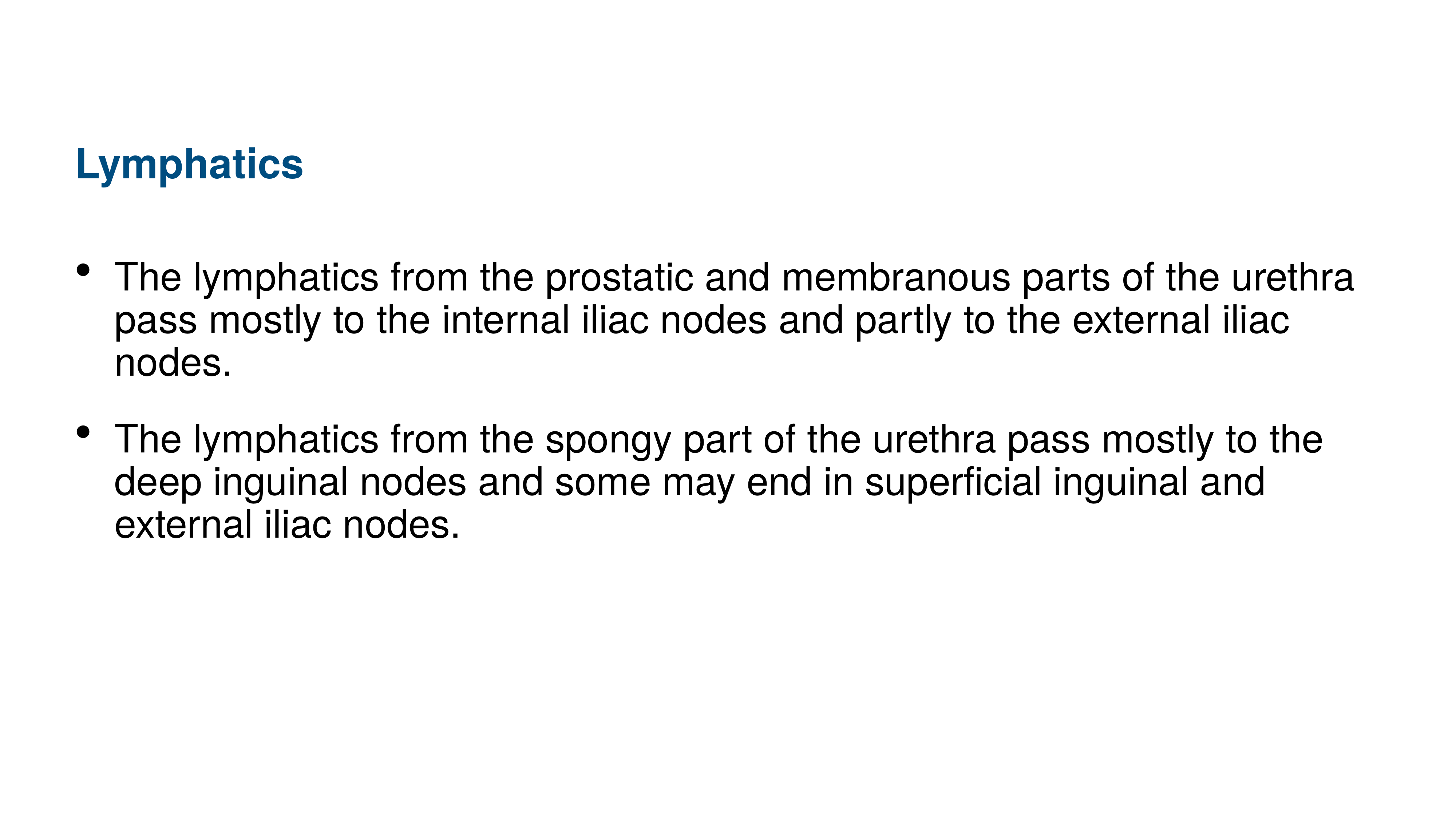

#
Lymphatics
The lymphatics from the prostatic and membranous parts of the urethra pass mostly to the internal iliac nodes and partly to the external iliac nodes.
The lymphatics from the spongy part of the urethra pass mostly to the deep inguinal nodes and some may end in superficial inguinal and external iliac nodes.